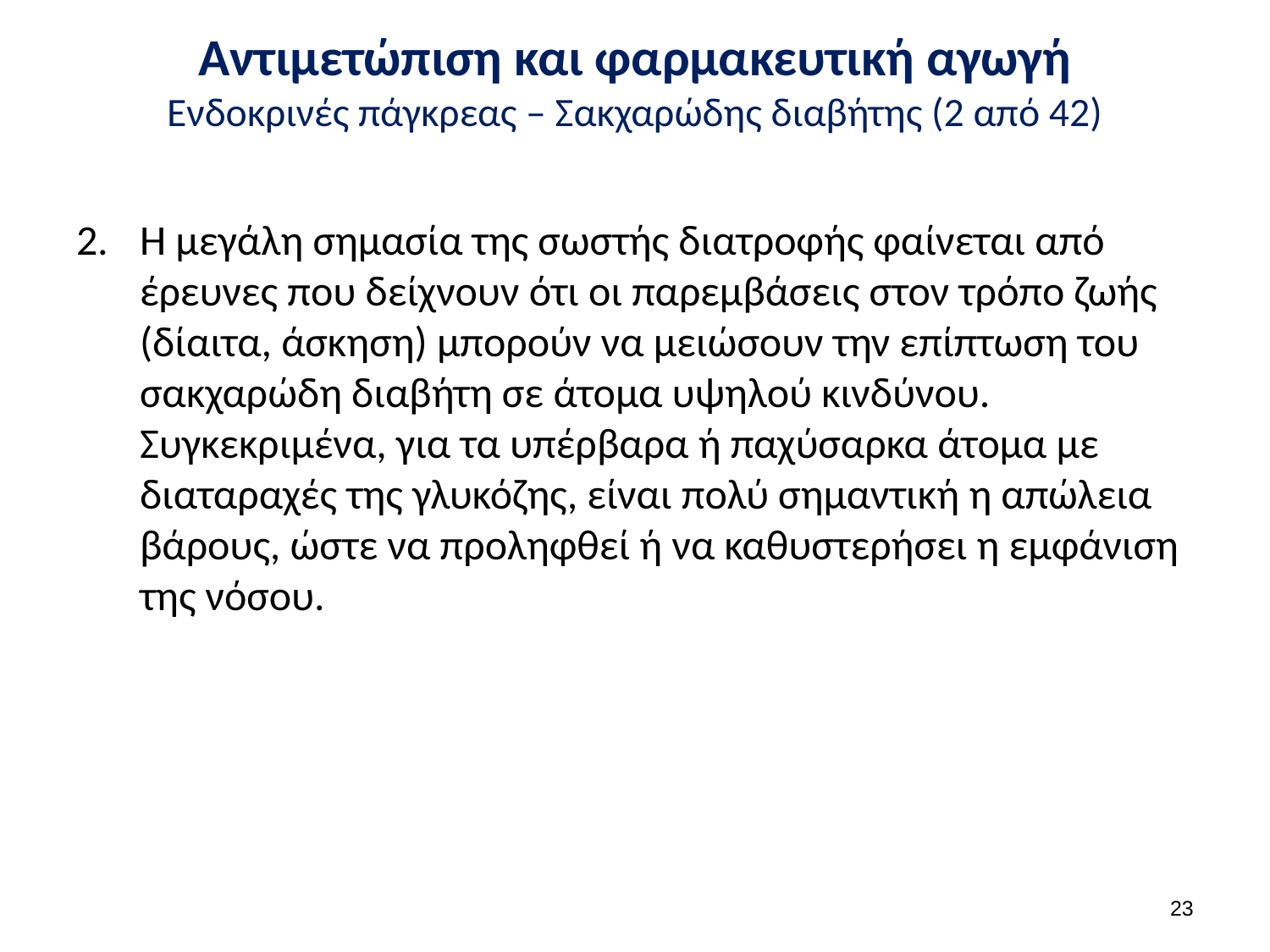

# Αντιμετώπιση και φαρμακευτική αγωγή Ενδοκρινές πάγκρεας – Σακχαρώδης διαβήτης (2 από 42)
Η μεγάλη σημασία της σωστής διατροφής φαίνεται από έρευνες που δείχνουν ότι οι παρεμβάσεις στον τρόπο ζωής (δίαιτα, άσκηση) μπορούν να μειώσουν την επίπτωση του σακχαρώδη διαβήτη σε άτομα υψηλού κινδύνου.  Συγκεκριμένα, για τα υπέρβαρα ή παχύσαρκα άτομα με διαταραχές της γλυκόζης, είναι πολύ σημαντική η απώλεια βάρους, ώστε να προληφθεί ή να καθυστερήσει η εμφάνιση της νόσου.
23